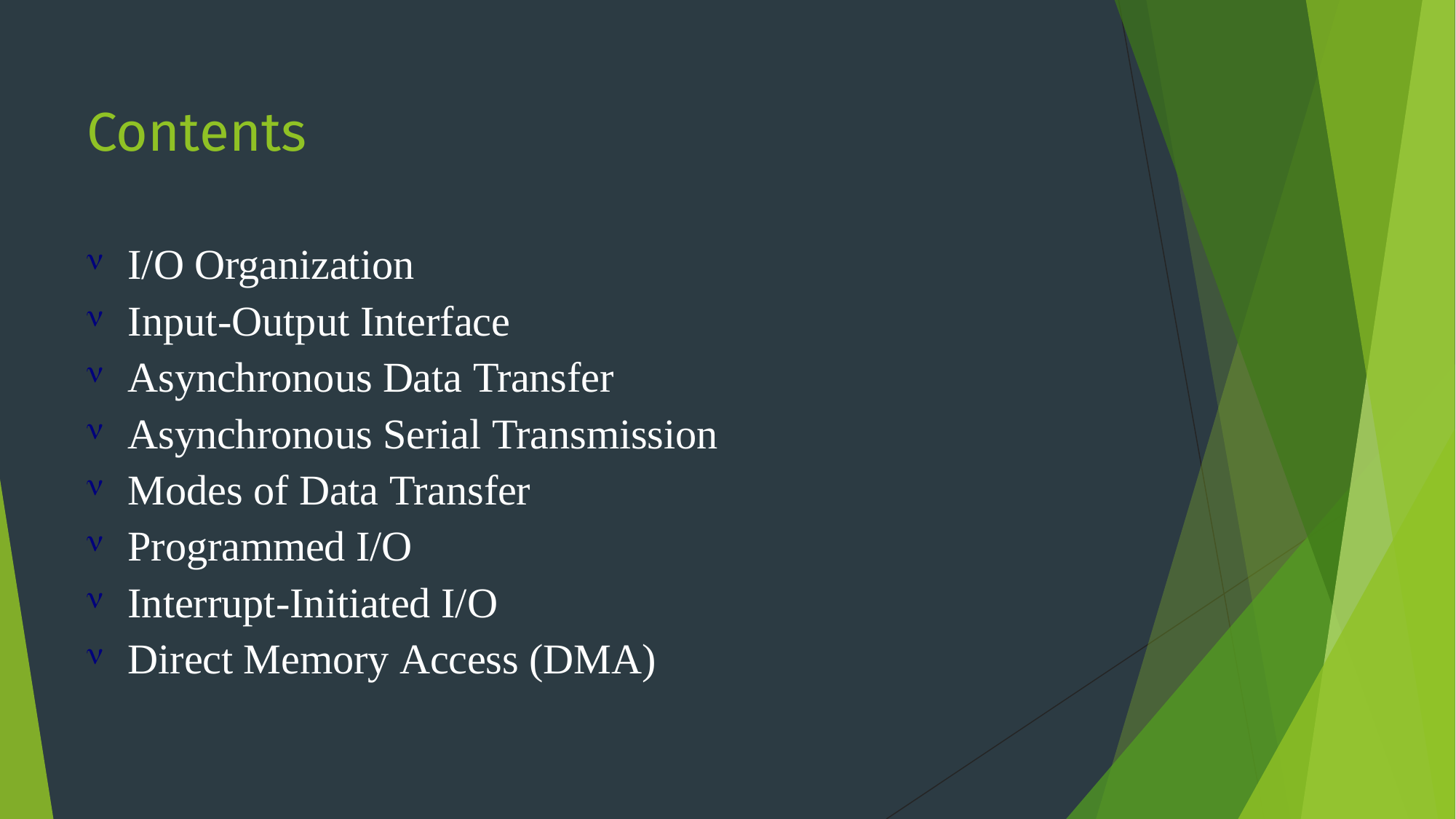

# Contents
I/O Organization
Input-Output Interface
Asynchronous Data Transfer
Asynchronous Serial Transmission
Modes of Data Transfer
Programmed I/O
Interrupt-Initiated I/O
Direct Memory Access (DMA)